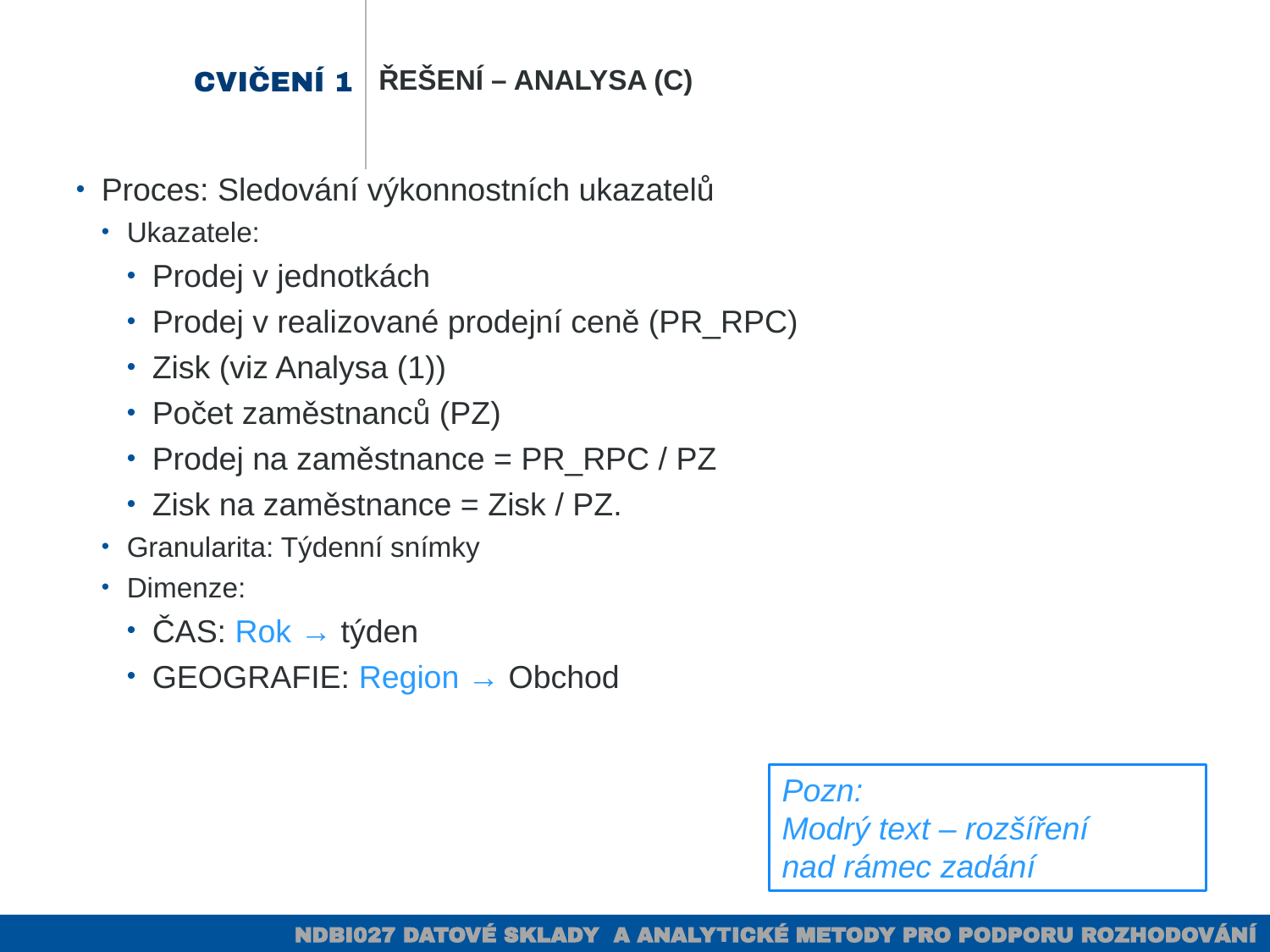

Řešení – Analysa (C)
# Cvičení 1
Proces: Sledování výkonnostních ukazatelů
Ukazatele:
Prodej v jednotkách
Prodej v realizované prodejní ceně (PR_RPC)
Zisk (viz Analysa (1))
Počet zaměstnanců (PZ)
Prodej na zaměstnance = PR_RPC / PZ
Zisk na zaměstnance = Zisk / PZ.
Granularita: Týdenní snímky
Dimenze:
ČAS: Rok → týden
GEOGRAFIE: Region → Obchod
Pozn:
Modrý text – rozšíření
nad rámec zadání